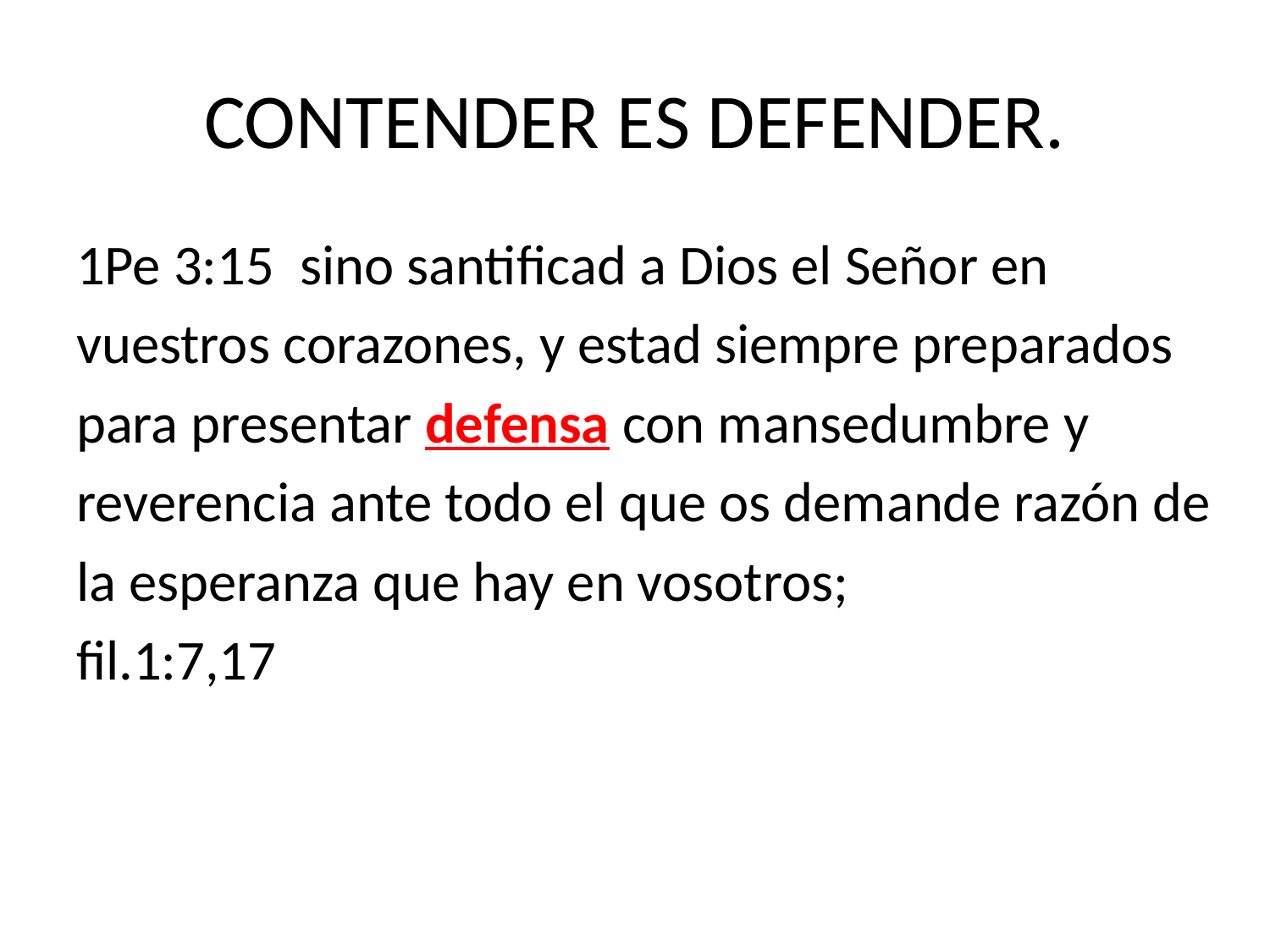

# CONTENDER ES DEFENDER.
1Pe 3:15  sino santificad a Dios el Señor en
vuestros corazones, y estad siempre preparados
para presentar defensa con mansedumbre y
reverencia ante todo el que os demande razón de
la esperanza que hay en vosotros;
fil.1:7,17